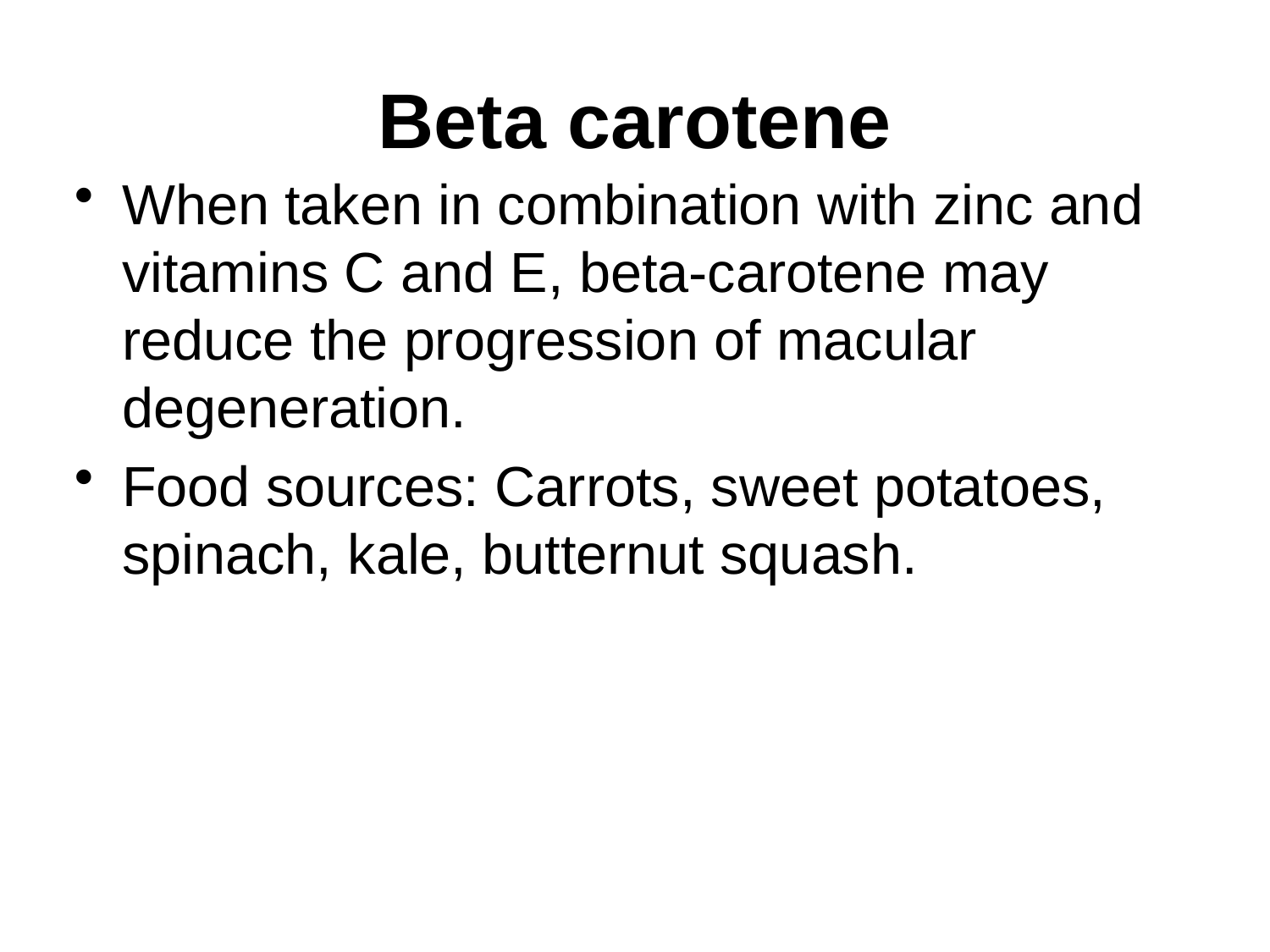

# Beta carotene
When taken in combination with zinc and vitamins C and E, beta-carotene may reduce the progression of macular degeneration.
Food sources: Carrots, sweet potatoes, spinach, kale, butternut squash.